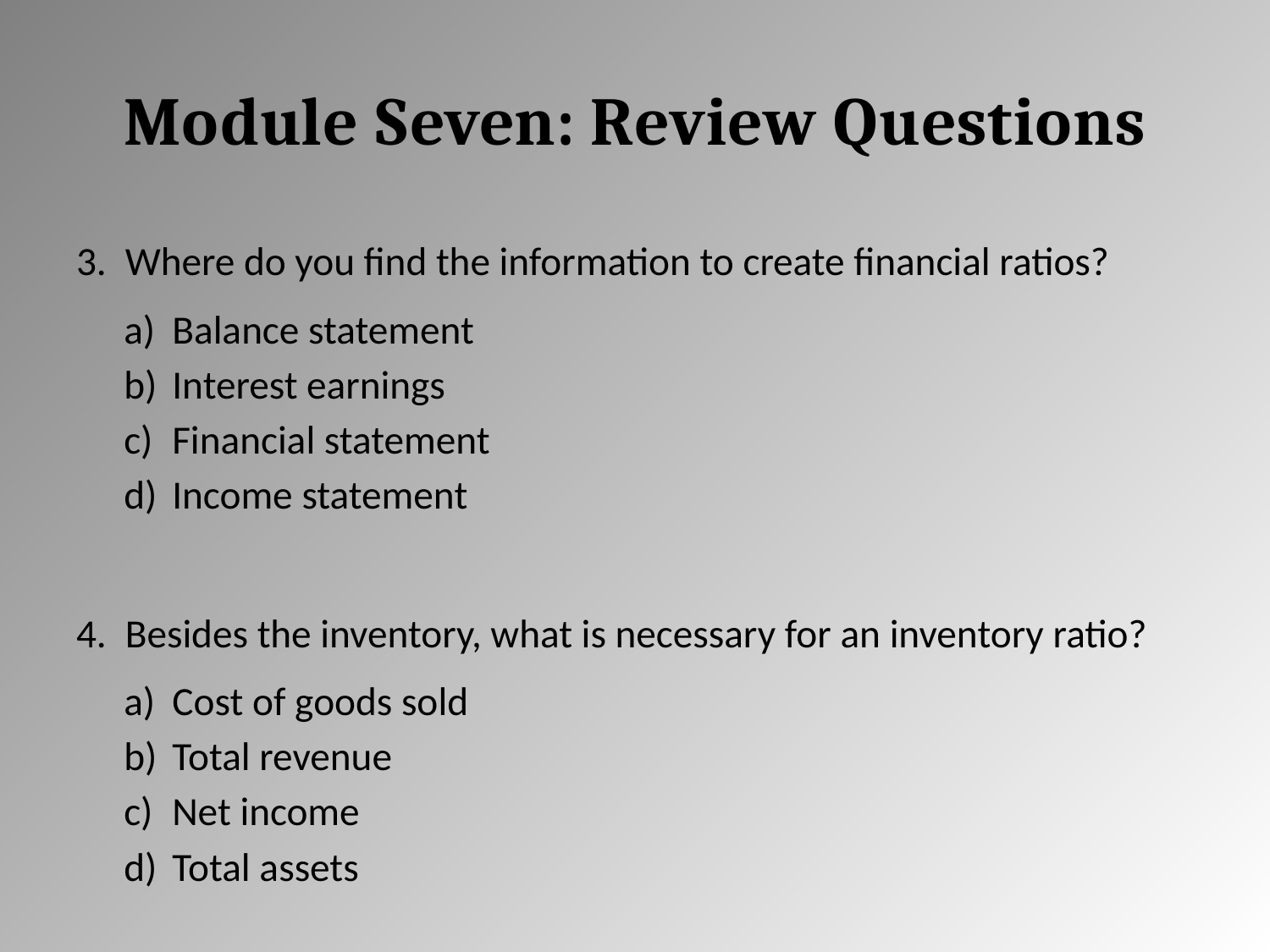

# Module Seven: Review Questions
Where do you find the information to create financial ratios?
Balance statement
Interest earnings
Financial statement
Income statement

Besides the inventory, what is necessary for an inventory ratio?
Cost of goods sold
Total revenue
Net income
Total assets